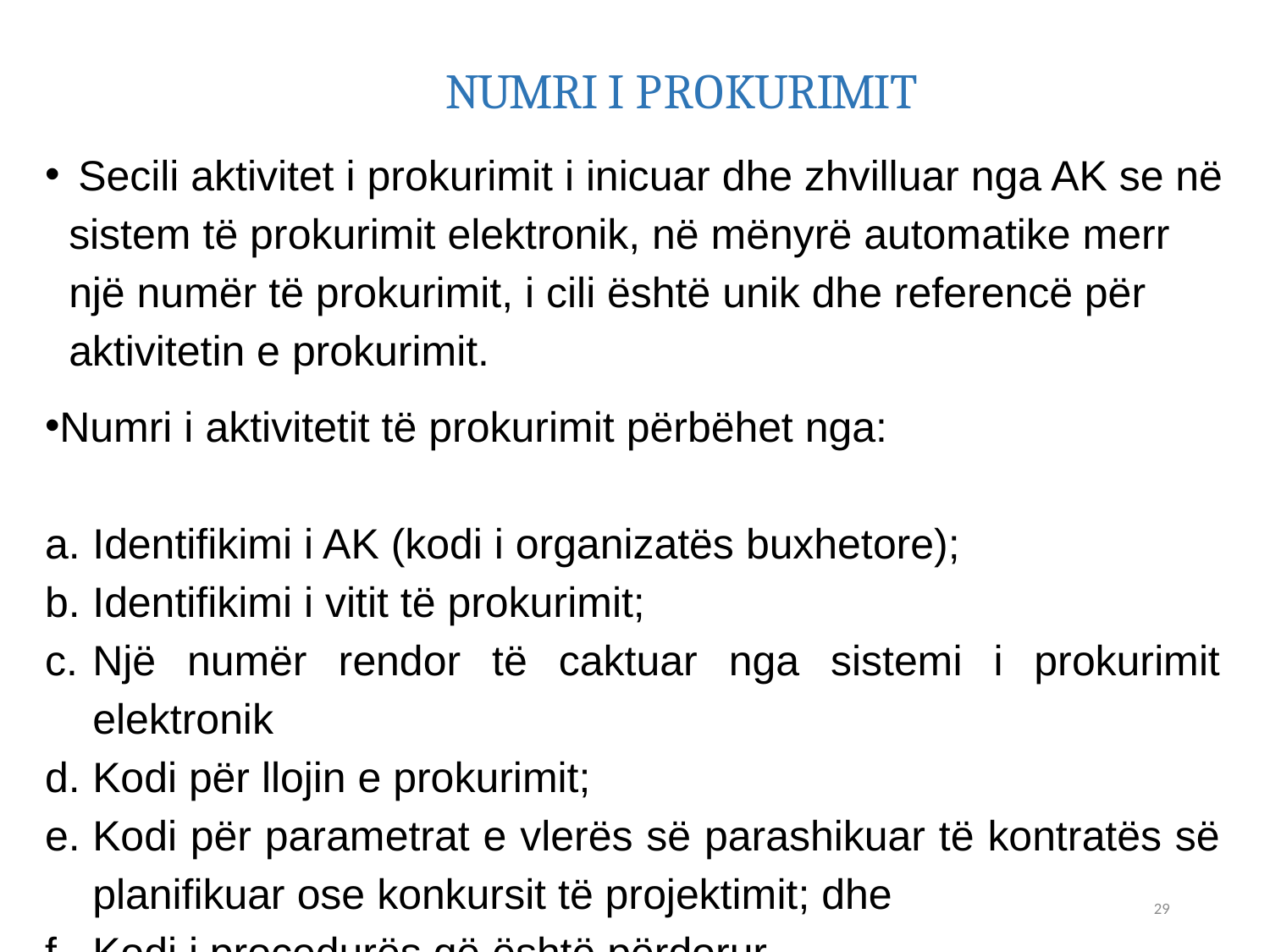

# NUMRI I PROKURIMIT
 Secili aktivitet i prokurimit i inicuar dhe zhvilluar nga AK se në sistem të prokurimit elektronik, në mënyrë automatike merr një numër të prokurimit, i cili është unik dhe referencë për aktivitetin e prokurimit.
Numri i aktivitetit të prokurimit përbëhet nga:

Identifikimi i AK (kodi i organizatës buxhetore);
Identifikimi i vitit të prokurimit;
Një numër rendor të caktuar nga sistemi i prokurimit elektronik
Kodi për llojin e prokurimit;
Kodi për parametrat e vlerës së parashikuar të kontratës së planifikuar ose konkursit të projektimit; dhe
Kodi i procedurës që është përdorur.

29